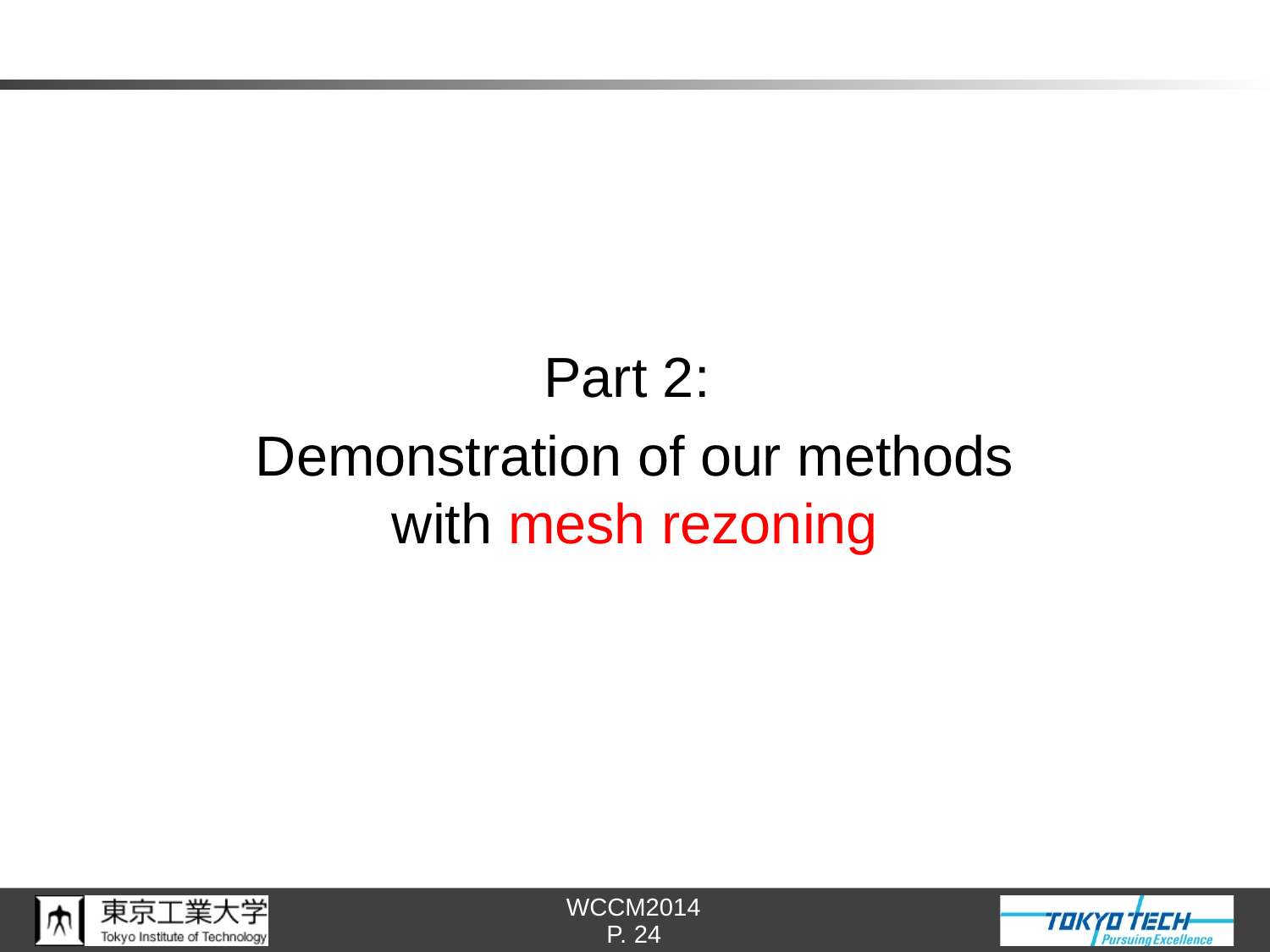

#
Part 2:
Demonstration of our methods
with mesh rezoning

P. 24